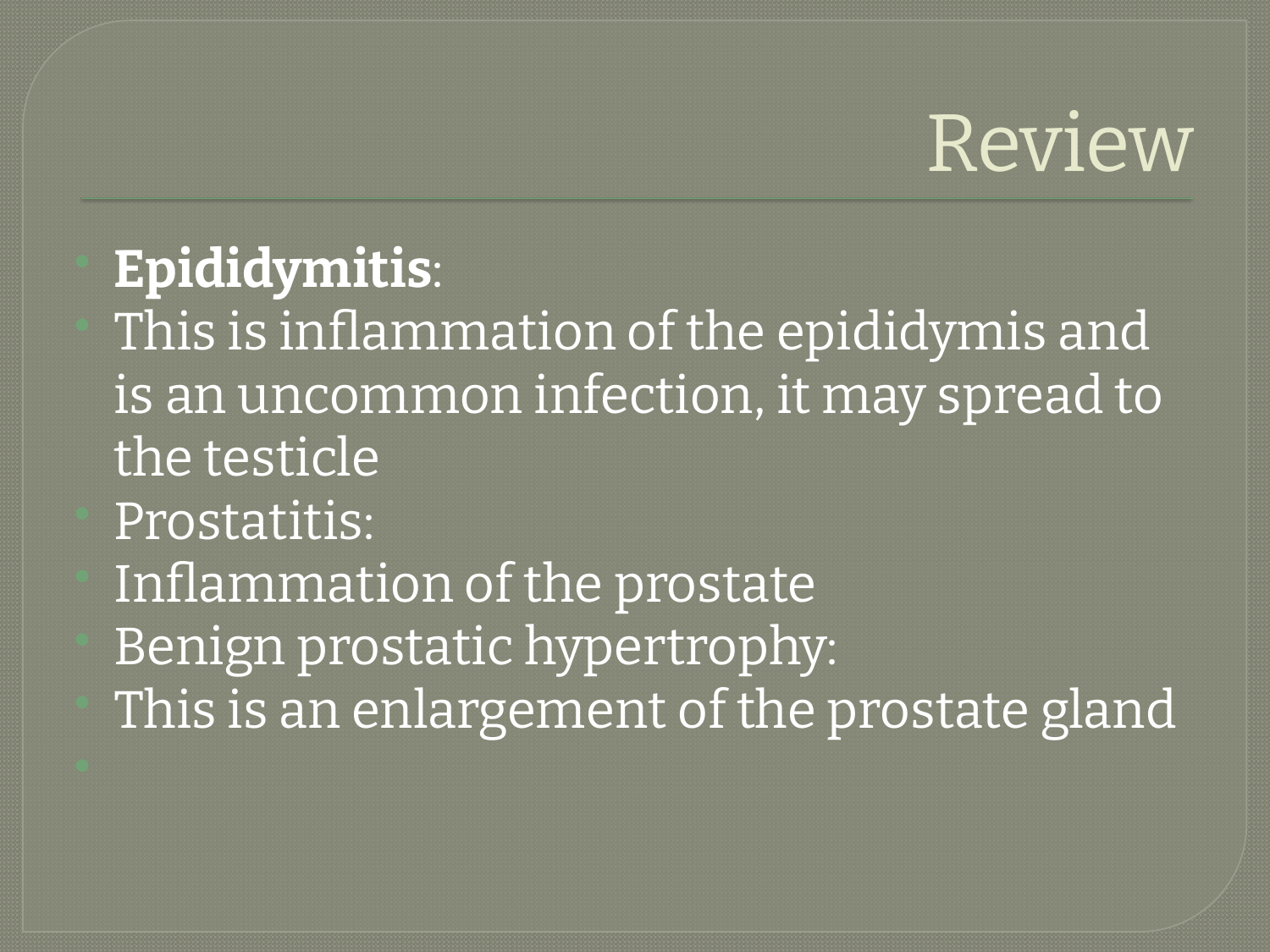

# Review
Epididymitis:
This is inflammation of the epididymis and is an uncommon infection, it may spread to the testicle
Prostatitis:
Inflammation of the prostate
Benign prostatic hypertrophy:
This is an enlargement of the prostate gland